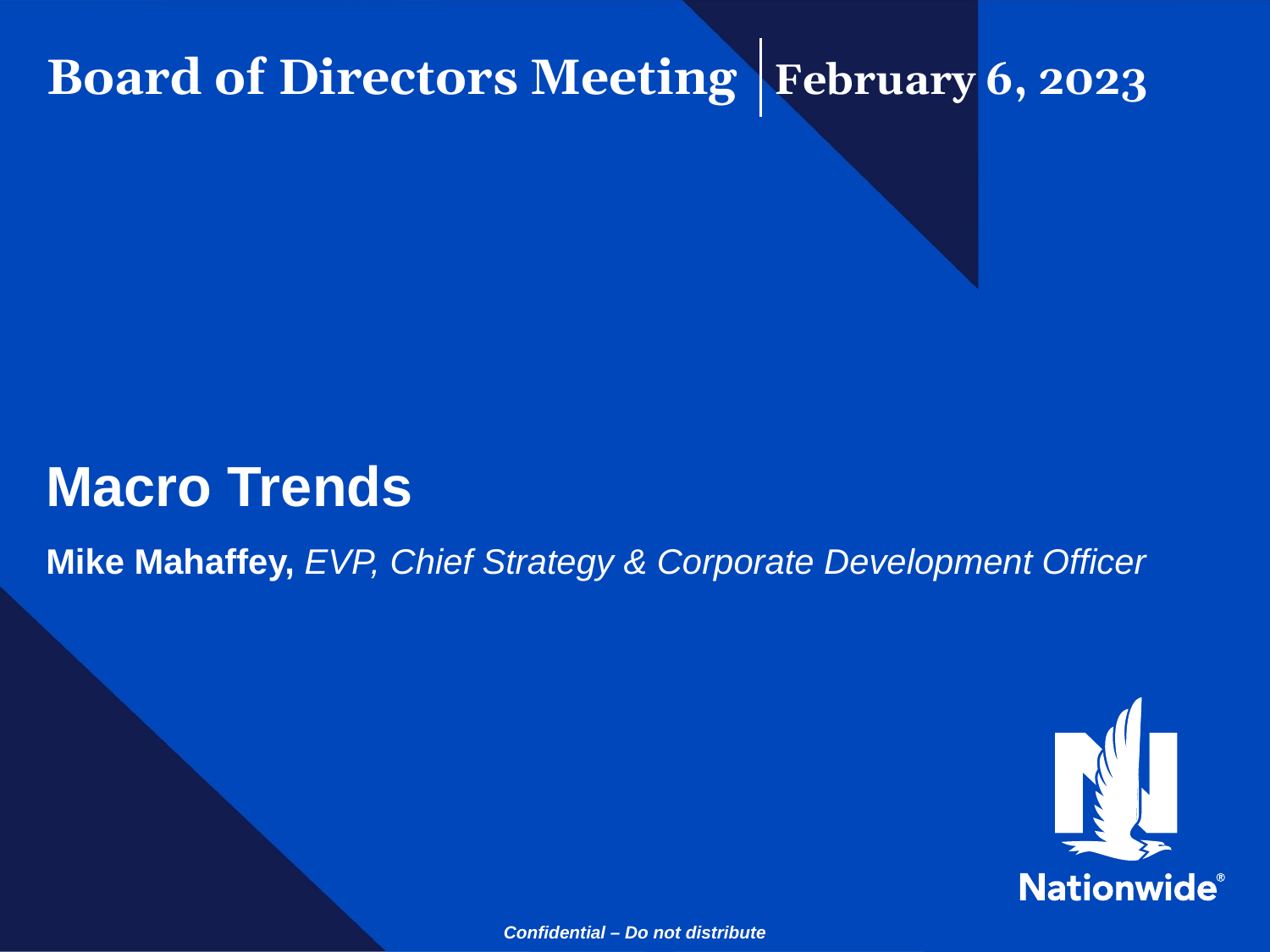

# Board of Directors Meeting   February 6, 2023
Macro Trends
Mike Mahaffey, EVP, Chief Strategy & Corporate Development Officer